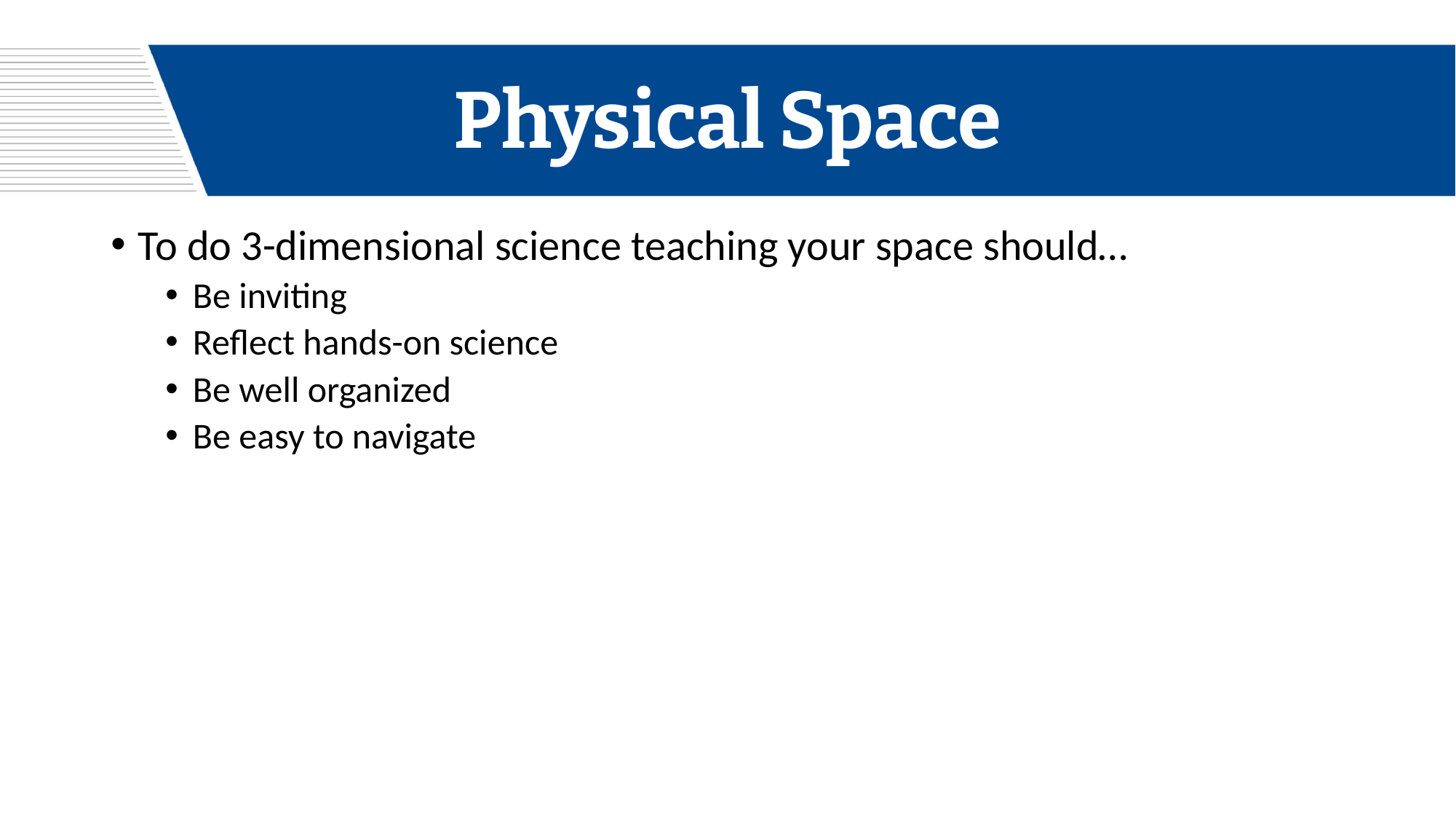

# Physical Space
To do 3-dimensional science teaching your space should…
Be inviting
Reflect hands-on science
Be well organized
Be easy to navigate